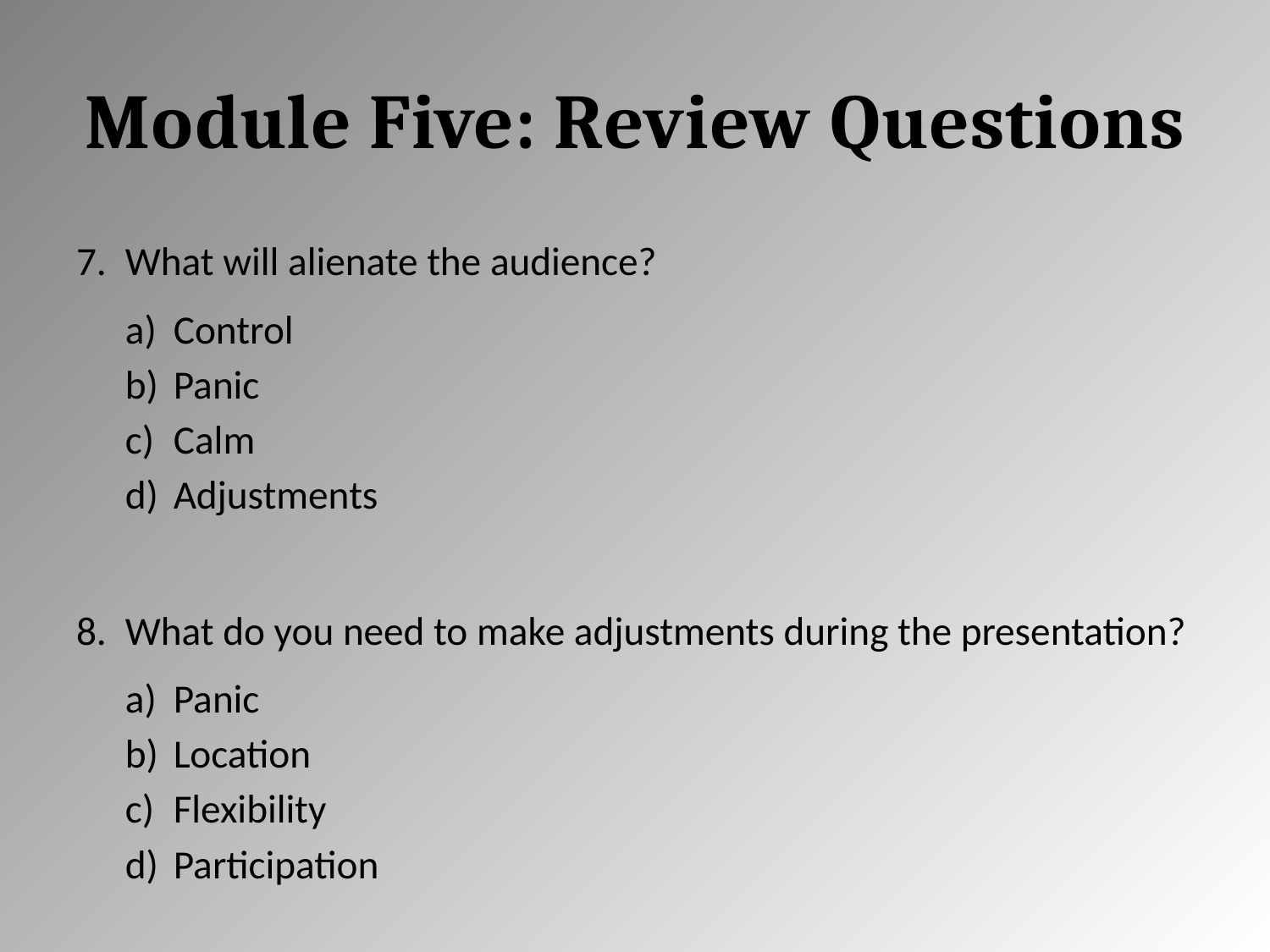

# Module Five: Review Questions
What will alienate the audience?
Control
Panic
Calm
Adjustments

What do you need to make adjustments during the presentation?
Panic
Location
Flexibility
Participation